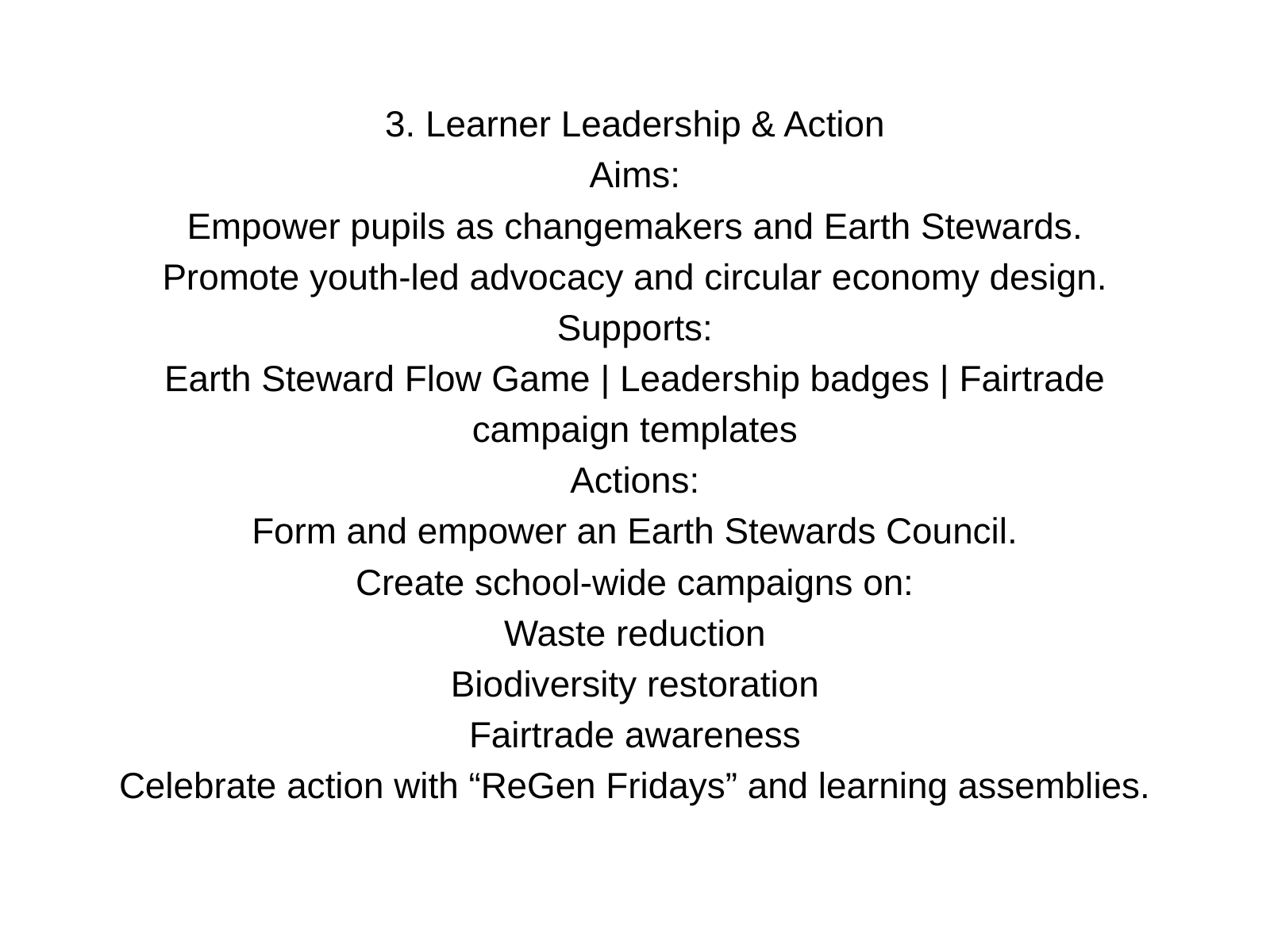

3. Learner Leadership & Action
Aims:
Empower pupils as changemakers and Earth Stewards.
Promote youth-led advocacy and circular economy design.
Supports:
Earth Steward Flow Game | Leadership badges | Fairtrade campaign templates
Actions:
Form and empower an Earth Stewards Council.
Create school-wide campaigns on:
Waste reduction
Biodiversity restoration
Fairtrade awareness
Celebrate action with “ReGen Fridays” and learning assemblies.